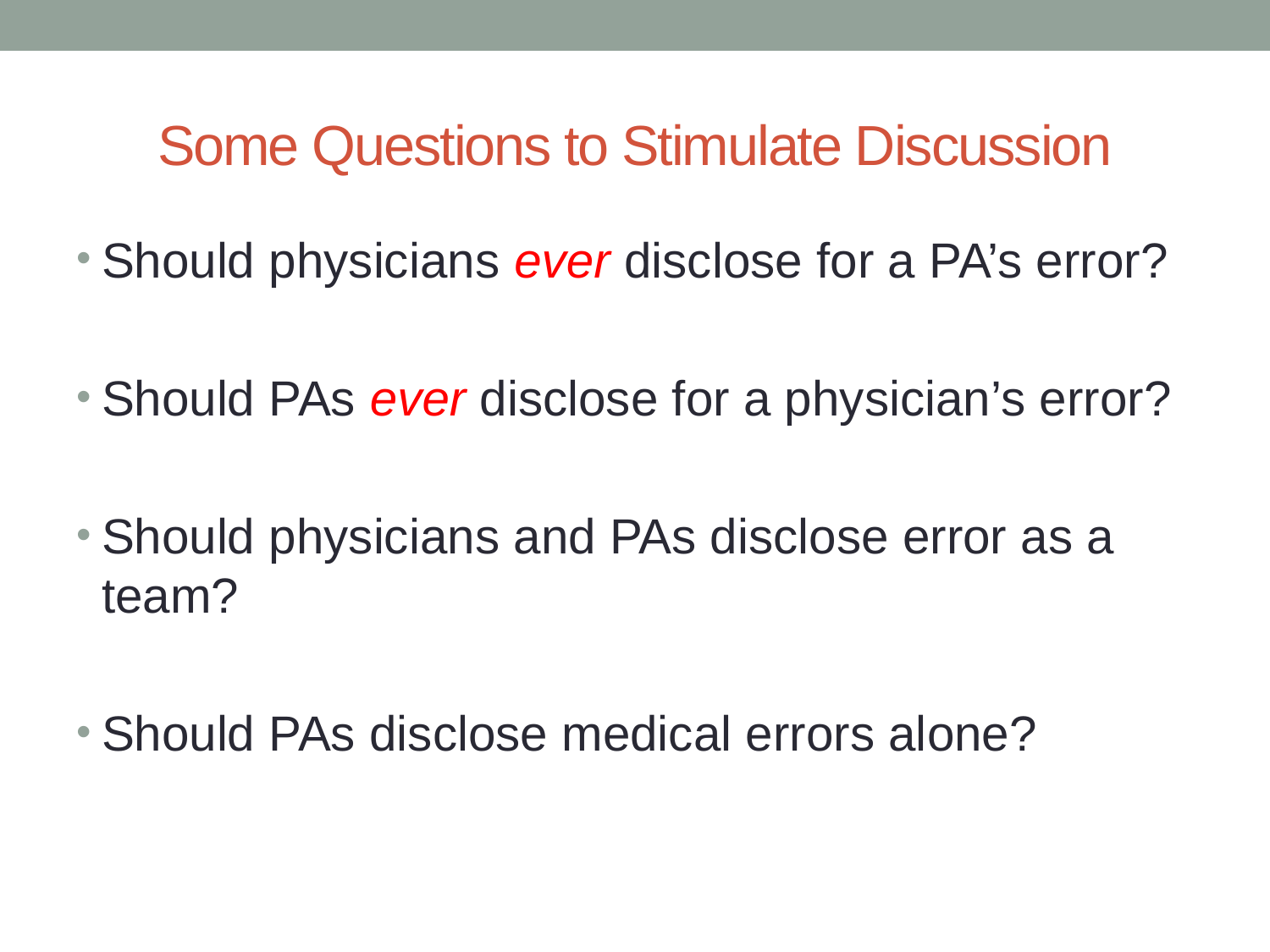

# Some Questions to Stimulate Discussion
Should physicians ever disclose for a PA’s error?

Should PAs ever disclose for a physician’s error?

Should physicians and PAs disclose error as a team?

Should PAs disclose medical errors alone?